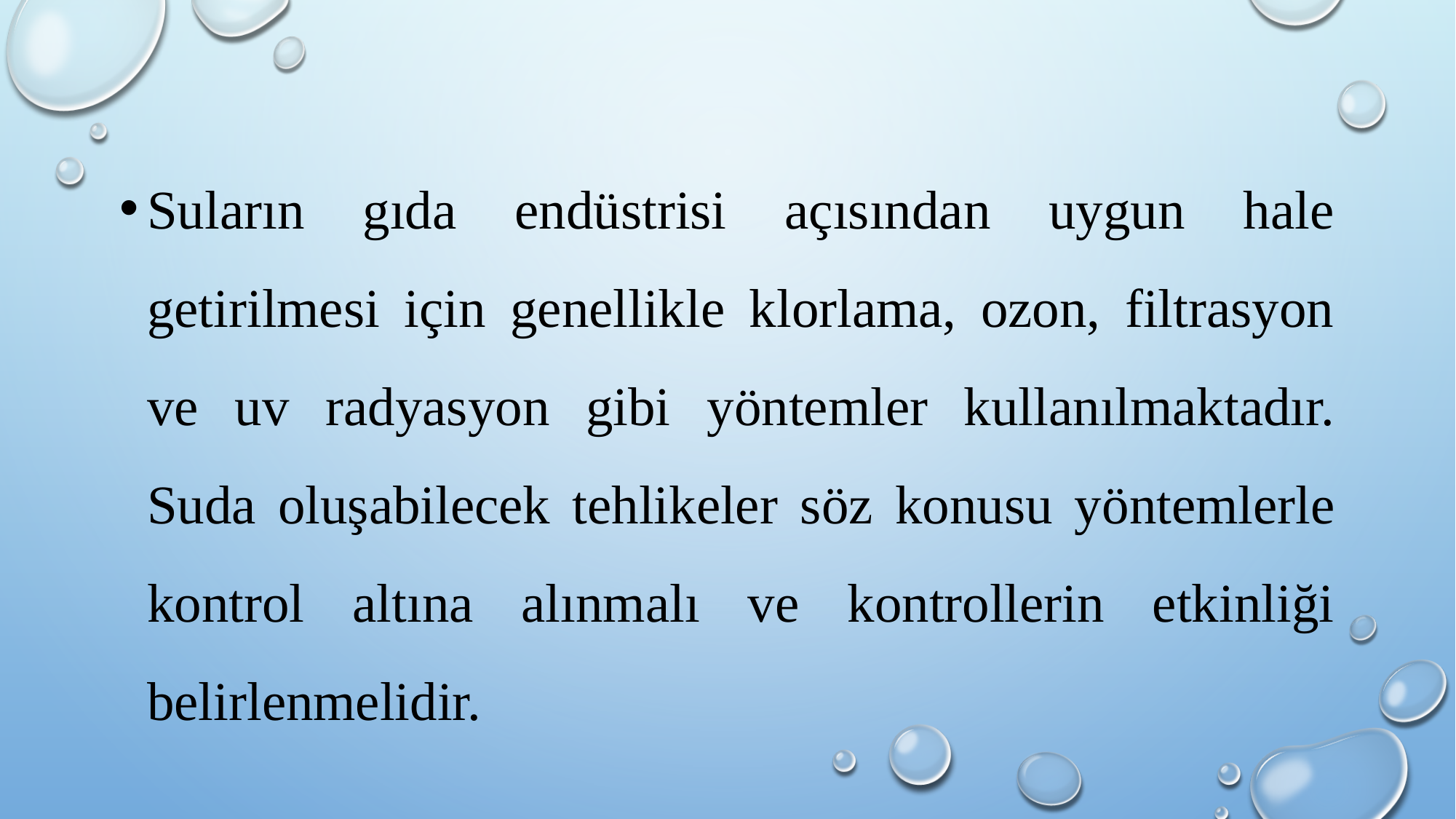

Suların gıda endüstrisi açısından uygun hale getirilmesi için genellikle klorlama, ozon, filtrasyon ve uv radyasyon gibi yöntemler kullanılmaktadır. Suda oluşabilecek tehlikeler söz konusu yöntemlerle kontrol altına alınmalı ve kontrollerin etkinliği belirlenmelidir.